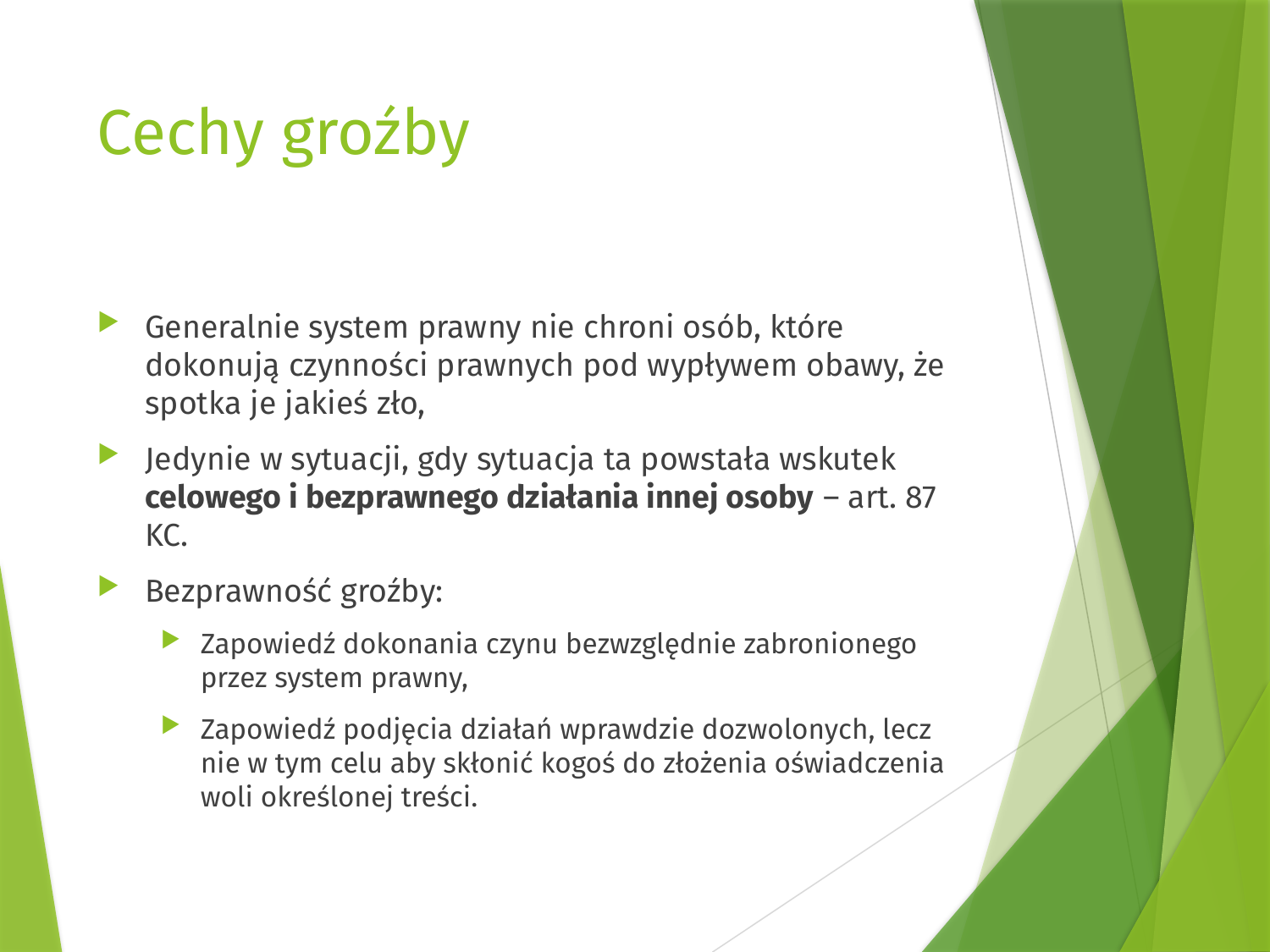

# Cechy groźby
Generalnie system prawny nie chroni osób, które dokonują czynności prawnych pod wypływem obawy, że spotka je jakieś zło,
Jedynie w sytuacji, gdy sytuacja ta powstała wskutek celowego i bezprawnego działania innej osoby – art. 87 KC.
Bezprawność groźby:
Zapowiedź dokonania czynu bezwzględnie zabronionego przez system prawny,
Zapowiedź podjęcia działań wprawdzie dozwolonych, lecz nie w tym celu aby skłonić kogoś do złożenia oświadczenia woli określonej treści.